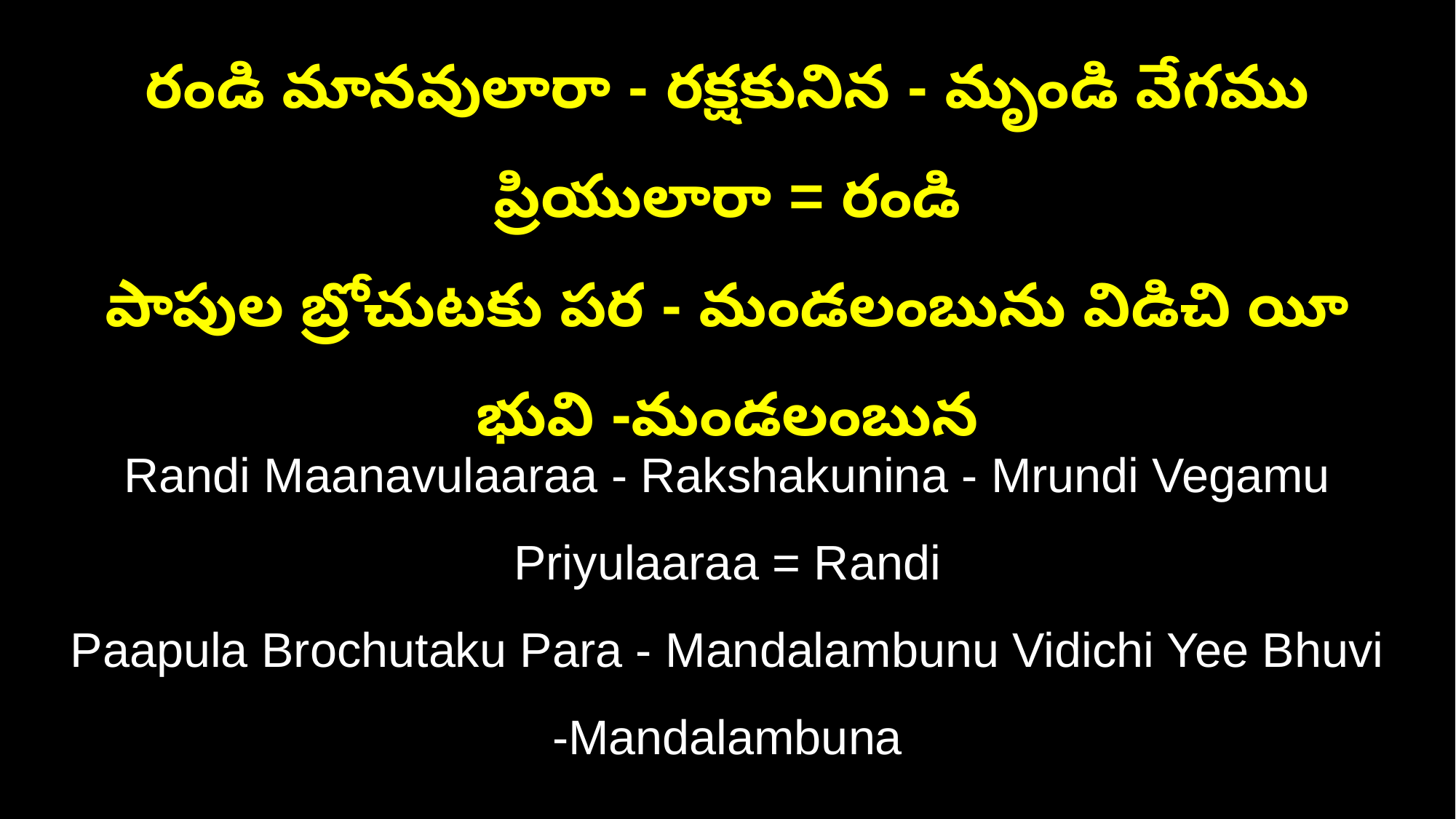

రండి మానవులారా - రక్షకునిన - మృండి వేగము ప్రియులారా = రండి
పాపుల బ్రోచుటకు పర - మండలంబును విడిచి యీ భువి -మండలంబున
Randi Maanavulaaraa - Rakshakunina - Mrundi Vegamu Priyulaaraa = Randi
Paapula Brochutaku Para - Mandalambunu Vidichi Yee Bhuvi -Mandalambuna